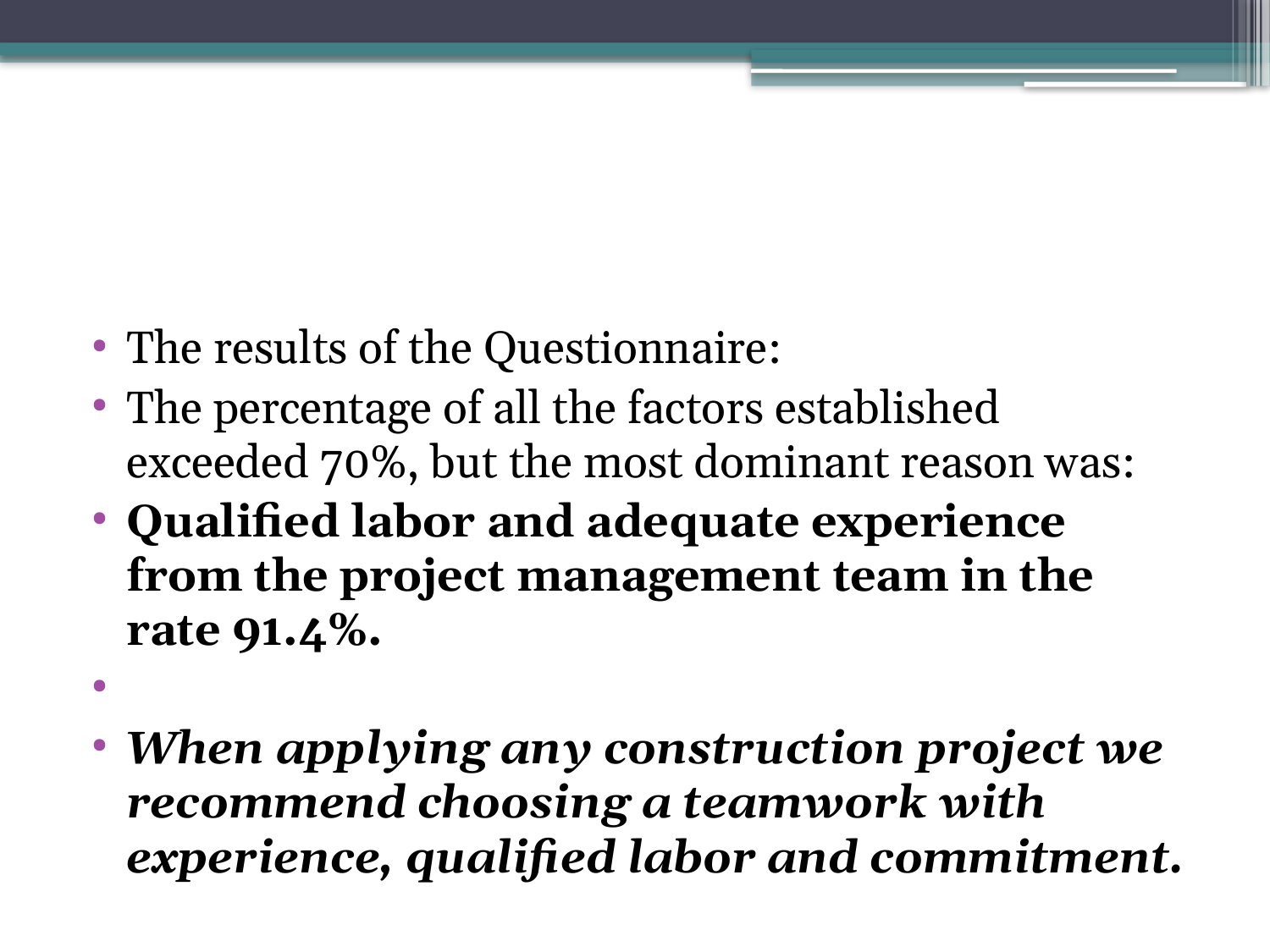

The results of the Questionnaire:
The percentage of all the factors established exceeded 70%, but the most dominant reason was:
Qualified labor and adequate experience from the project management team in the rate 91.4%.

When applying any construction project we recommend choosing a teamwork with experience, qualified labor and commitment.